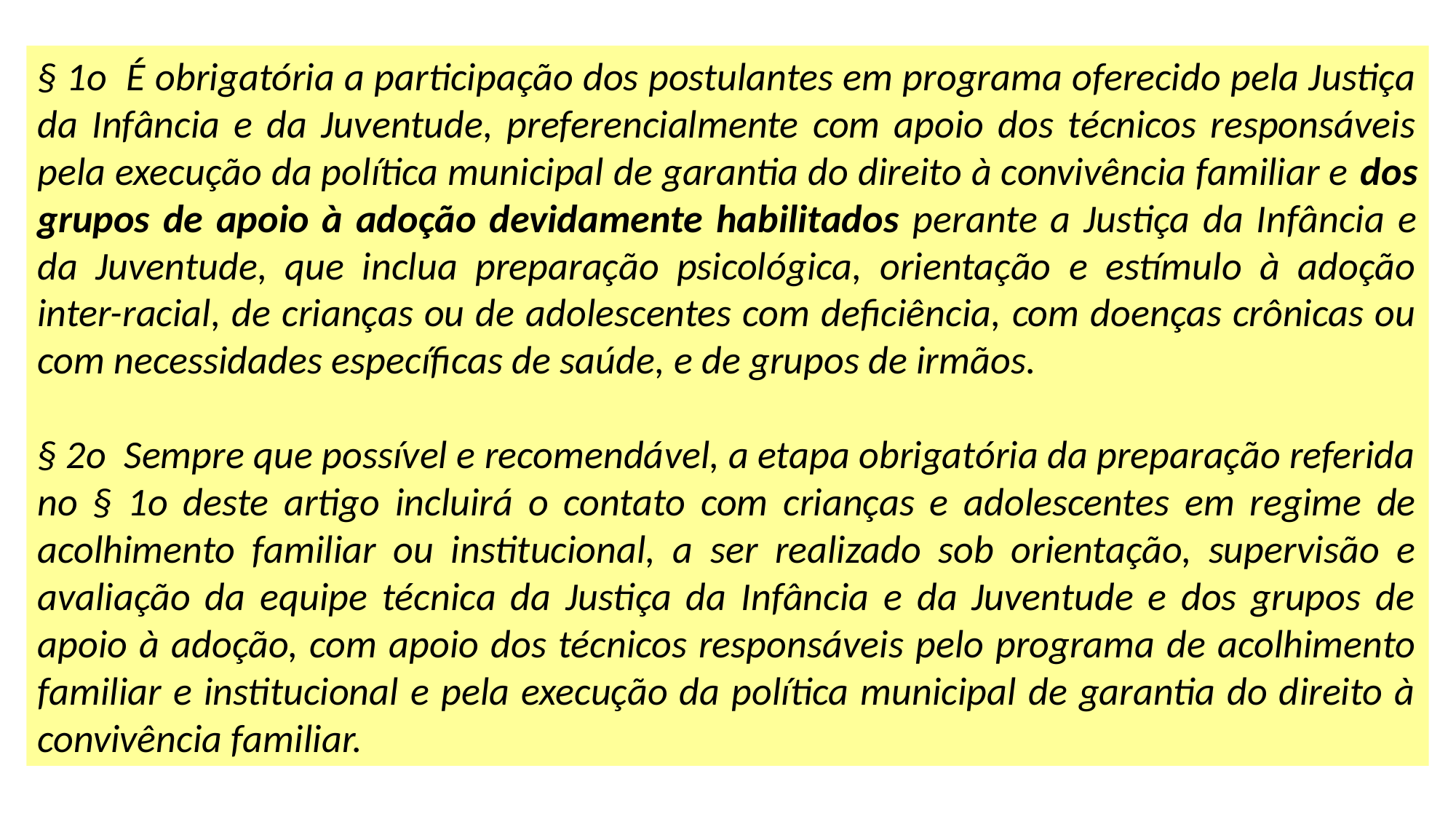

§ 1o  É obrigatória a participação dos postulantes em programa oferecido pela Justiça da Infância e da Juventude, preferencialmente com apoio dos técnicos responsáveis pela execução da política municipal de garantia do direito à convivência familiar e dos grupos de apoio à adoção devidamente habilitados perante a Justiça da Infância e da Juventude, que inclua preparação psicológica, orientação e estímulo à adoção inter-racial, de crianças ou de adolescentes com deficiência, com doenças crônicas ou com necessidades específicas de saúde, e de grupos de irmãos.

§ 2o  Sempre que possível e recomendável, a etapa obrigatória da preparação referida no § 1o deste artigo incluirá o contato com crianças e adolescentes em regime de acolhimento familiar ou institucional, a ser realizado sob orientação, supervisão e avaliação da equipe técnica da Justiça da Infância e da Juventude e dos grupos de apoio à adoção, com apoio dos técnicos responsáveis pelo programa de acolhimento familiar e institucional e pela execução da política municipal de garantia do direito à convivência familiar.